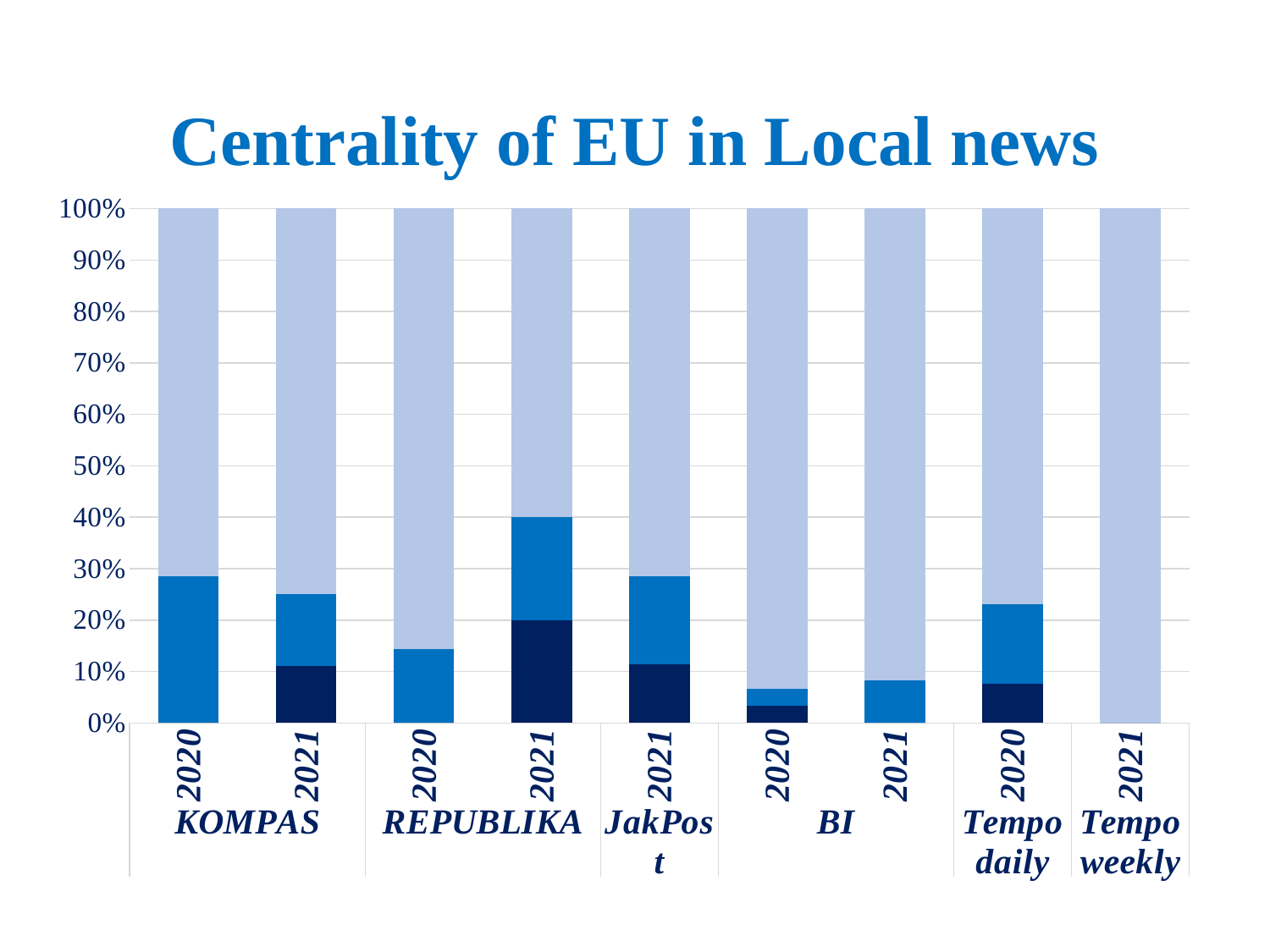

# Centrality of EU in Local news

### Chart

| Category | Major | Secondary | Minor |
|---|---|---|---|
| 2020 | 0.0 | 8.0 | 20.0 |
| 2021 | 4.0 | 5.0 | 27.0 |
| 2020 | 0.0 | 1.0 | 6.0 |
| 2021 | 2.0 | 2.0 | 6.0 |
| 2021 | 4.0 | 6.0 | 25.0 |
| 2020 | 1.0 | 1.0 | 28.0 |
| 2021 | 0.0 | 2.0 | 22.0 |
| 2020 | 1.0 | 2.0 | 10.0 |
| 2021 | 0.0 | 0.0 | 2.0 |